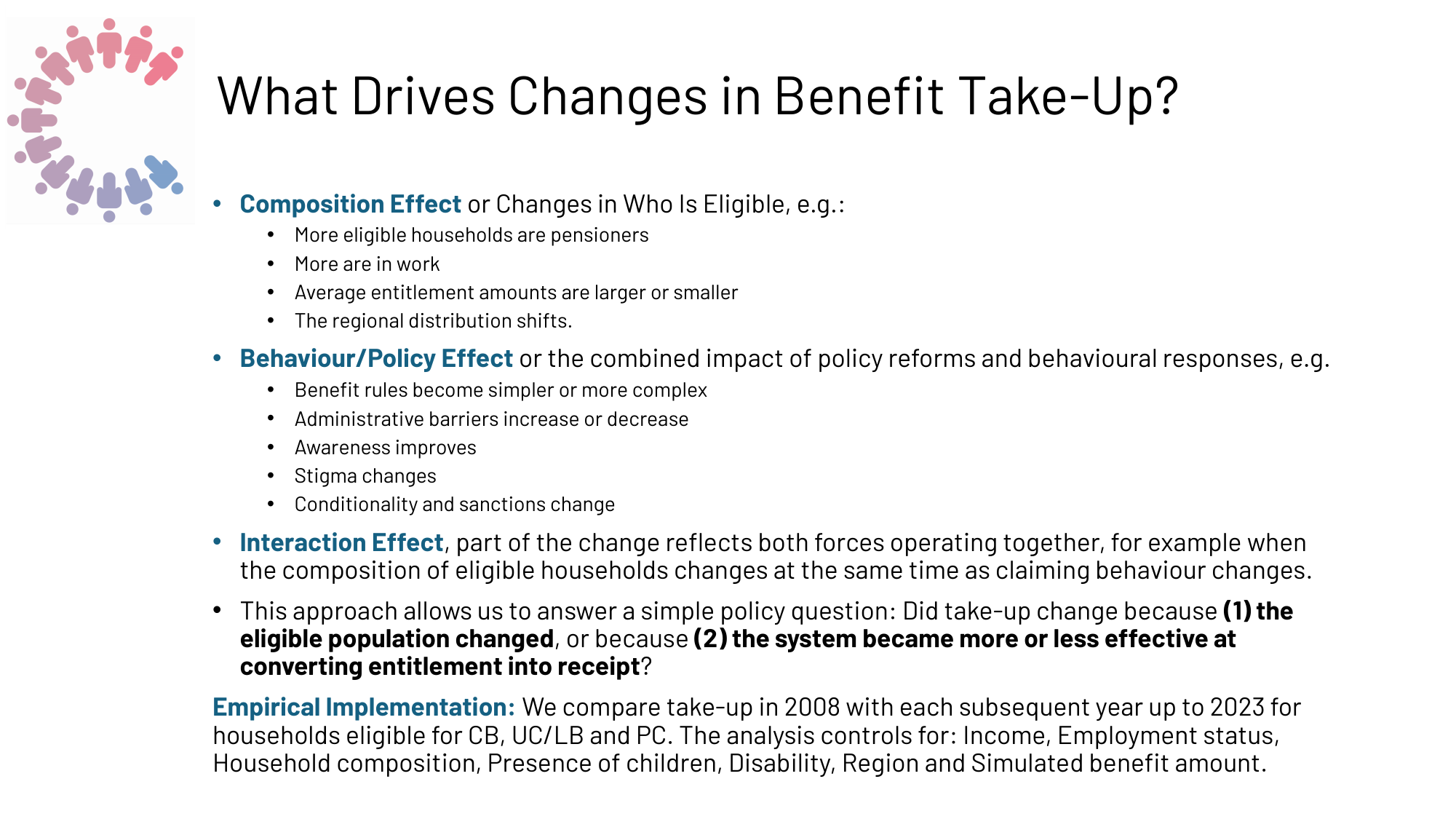

# What Drives Changes in Benefit Take-Up?
Composition Effect or Changes in Who Is Eligible, e.g.:
More eligible households are pensioners
More are in work
Average entitlement amounts are larger or smaller
The regional distribution shifts.
Behaviour/Policy Effect or the combined impact of policy reforms and behavioural responses, e.g.
Benefit rules become simpler or more complex
Administrative barriers increase or decrease
Awareness improves
Stigma changes
Conditionality and sanctions change
Interaction Effect, part of the change reflects both forces operating together, for example when the composition of eligible households changes at the same time as claiming behaviour changes.
This approach allows us to answer a simple policy question: Did take-up change because (1) the eligible population changed, or because (2) the system became more or less effective at converting entitlement into receipt?
Empirical Implementation: We compare take-up in 2008 with each subsequent year up to 2023 for households eligible for CB, UC/LB and PC. The analysis controls for: Income, Employment status, Household composition, Presence of children, Disability, Region and Simulated benefit amount.